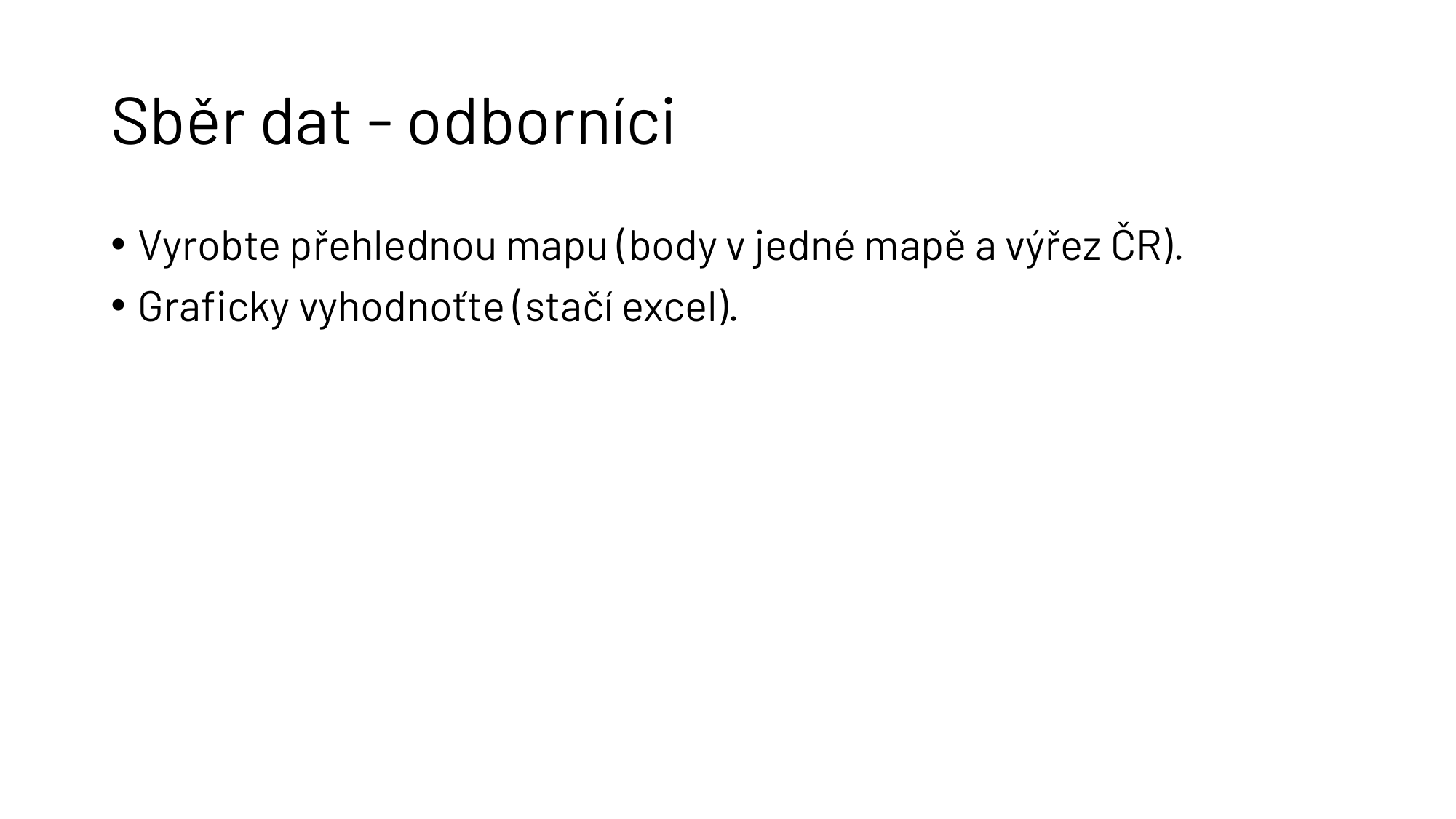

# Sběr dat - odborníci
Vyrobte přehlednou mapu (body v jedné mapě a výřez ČR).
Graficky vyhodnoťte (stačí excel).